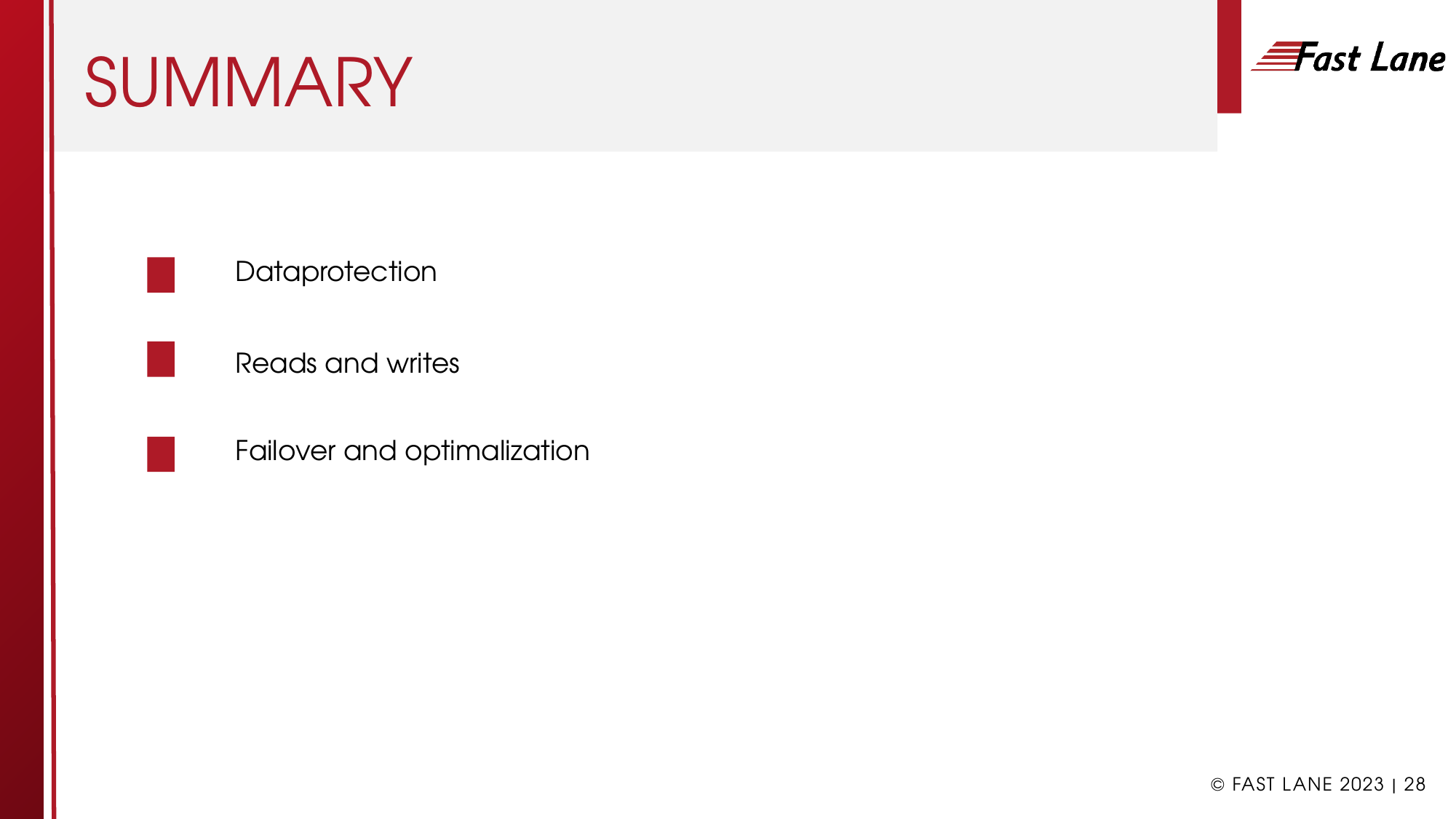

# Summary
Dataprotection

Reads and writes

Failover and optimalization